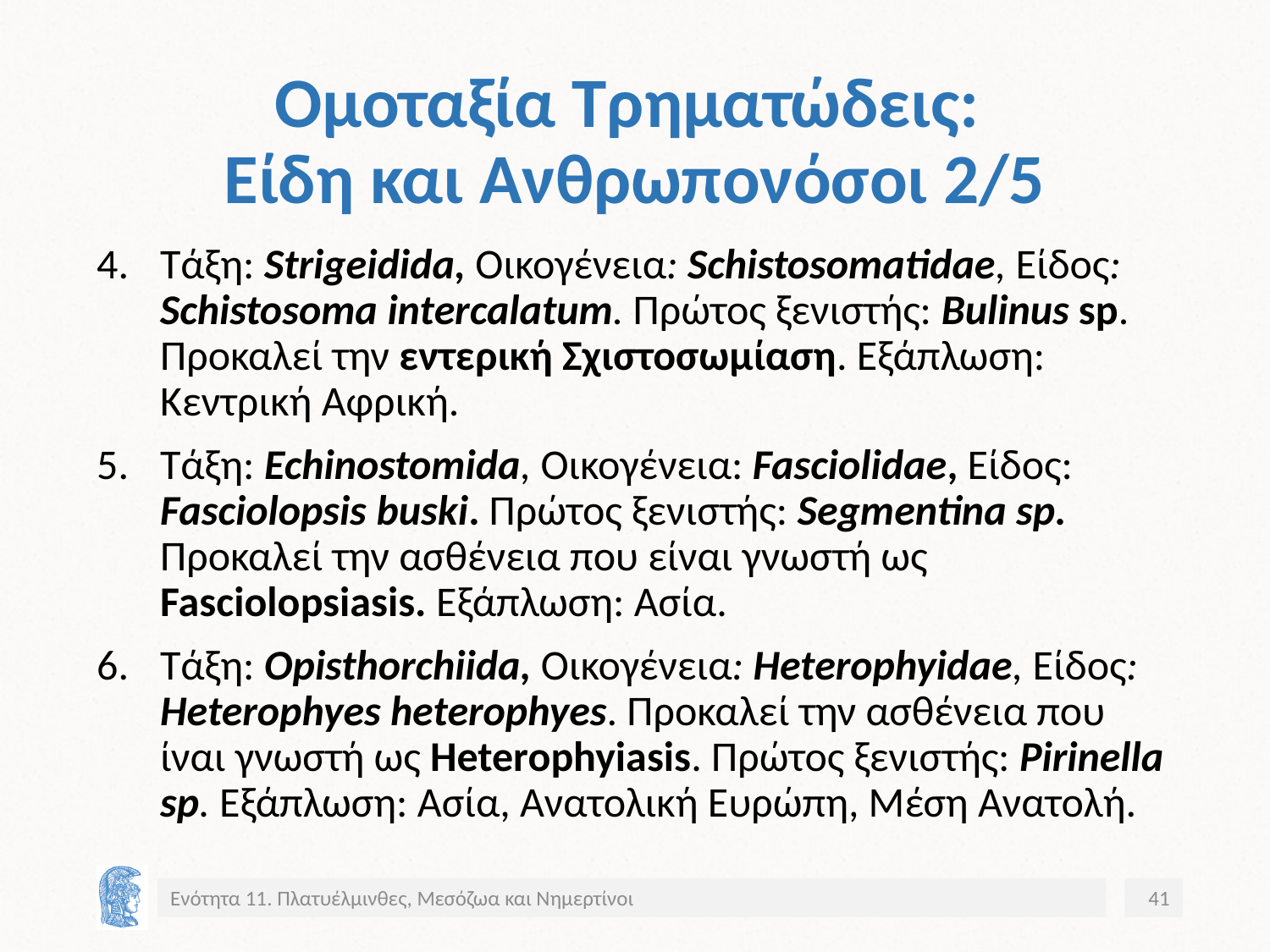

# Ομοταξία Τρηματώδεις: Είδη και Ανθρωπονόσοι 2/5
Τάξη: Strigeidida, Οικογένεια: Schistosomatidae, Είδος: Schistosoma intercalatum. Πρώτος ξενιστής: Bulinus sp. Προκαλεί την εντερική Σχιστοσωμίαση. Εξάπλωση: Κεντρική Αφρική.
Τάξη: Echinostomida, Οικογένεια: Fasciolidae, Είδος: Fasciolopsis buski. Πρώτος ξενιστής: Segmentina sp. Προκαλεί την ασθένεια που είναι γνωστή ως Fasciolopsiasis. Εξάπλωση: Ασία.
Τάξη: Opisthorchiida, Οικογένεια: Heterophyidae, Είδος: Heterophyes heterophyes. Προκαλεί την ασθένεια που ίναι γνωστή ως Heterophyiasis. Πρώτος ξενιστής: Pirinella sp. Εξάπλωση: Ασία, Ανατολική Ευρώπη, Μέση Ανατολή.

Ενότητα 11. Πλατυέλμινθες, Μεσόζωα και Νημερτίνοι
41